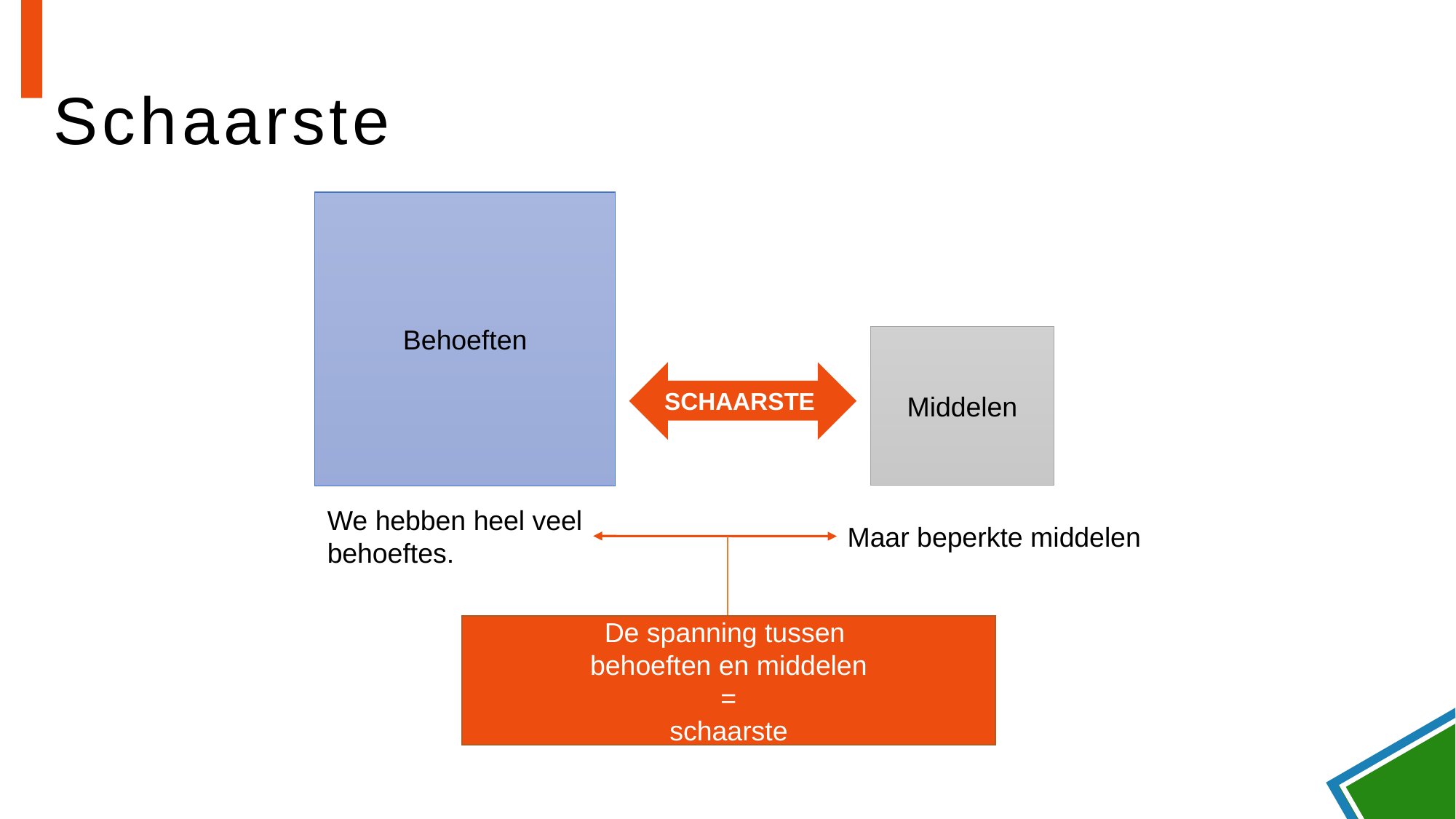

# Schaarste
Behoeften
Middelen

SCHAARSTE
We hebben heel veel
behoeftes.
Maar beperkte middelen
De spanning tussen
behoeften en middelen
=
schaarste